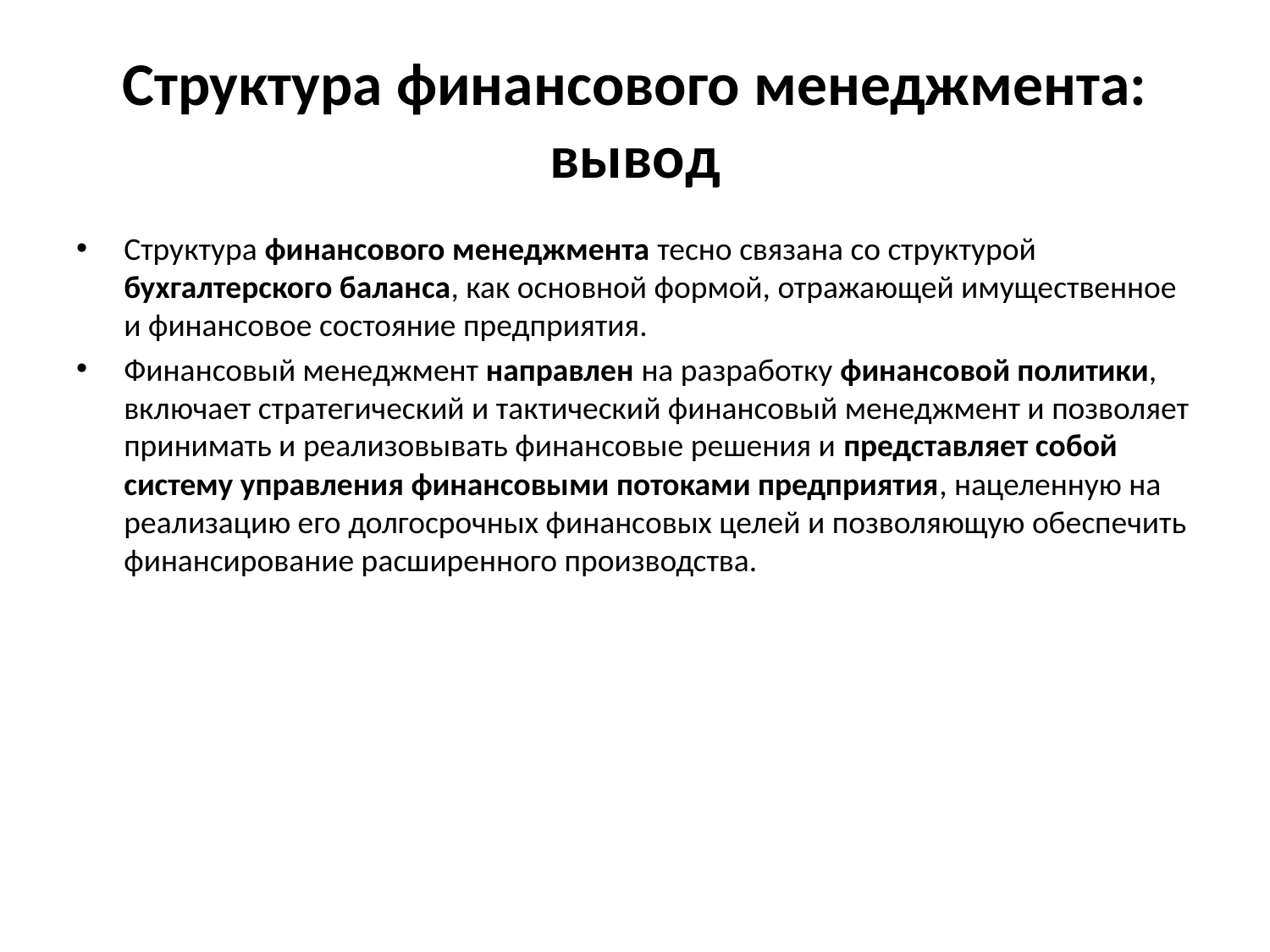

# Структура финансового менеджмента: вывод
Структура финансового менеджмента тесно связана со структурой бухгалтерского баланса, как основной формой, отражающей имущественное и финансовое состояние предприятия.
Финансовый менеджмент направлен на разработку финансовой политики, включает стратегический и тактический финансовый менеджмент и позволяет принимать и реализовывать финансовые решения и представляет собой систему управления финансовыми потоками предприятия, нацеленную на реализацию его долгосрочных финансовых целей и позволяющую обеспечить финансирование расширенного производства.